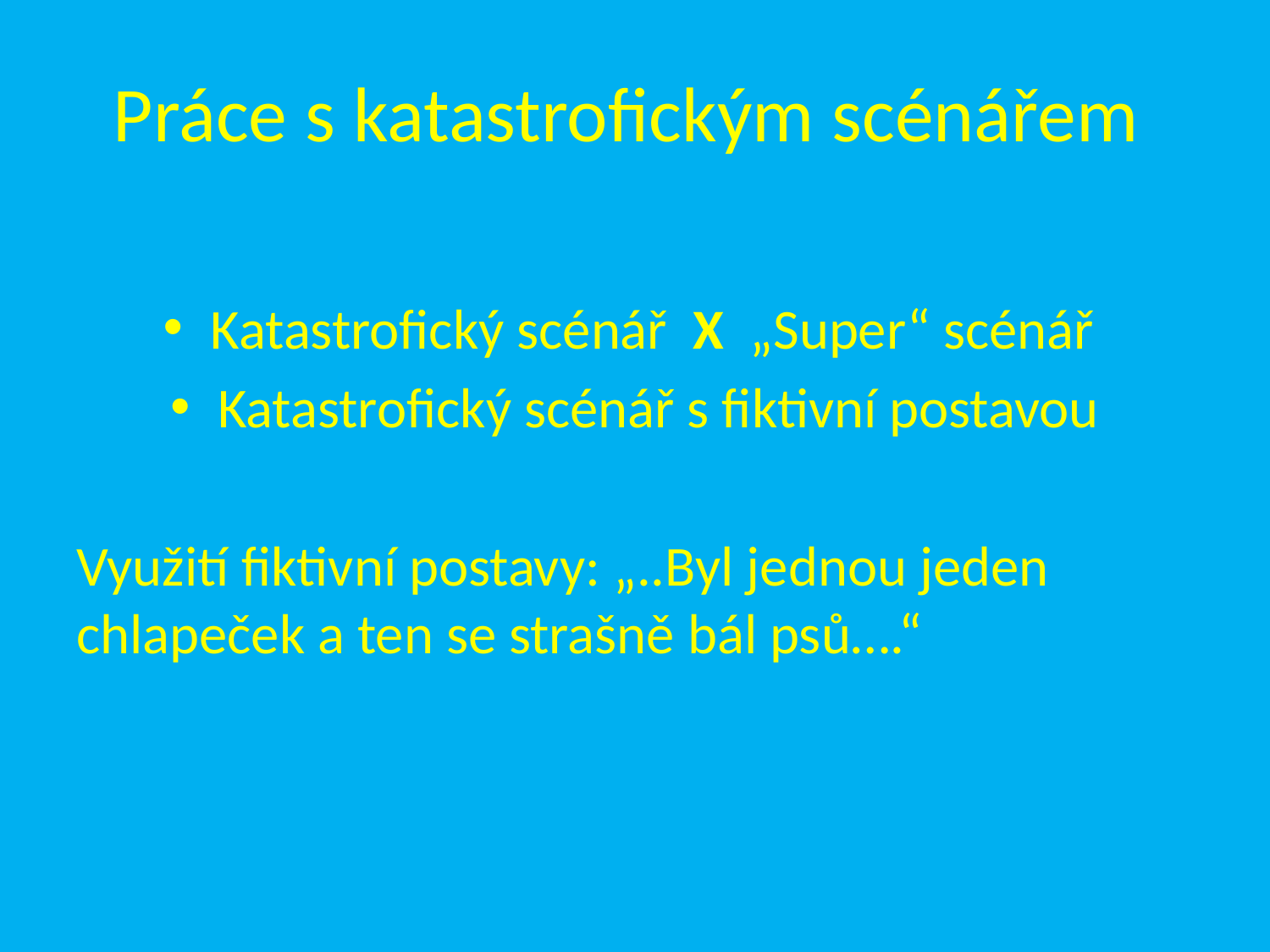

# Práce s katastrofickým scénářem
Katastrofický scénář  X  „Super“ scénář
Katastrofický scénář s fiktivní postavou

Využití fiktivní postavy: „..Byl jednou jeden chlapeček a ten se strašně bál psů….“